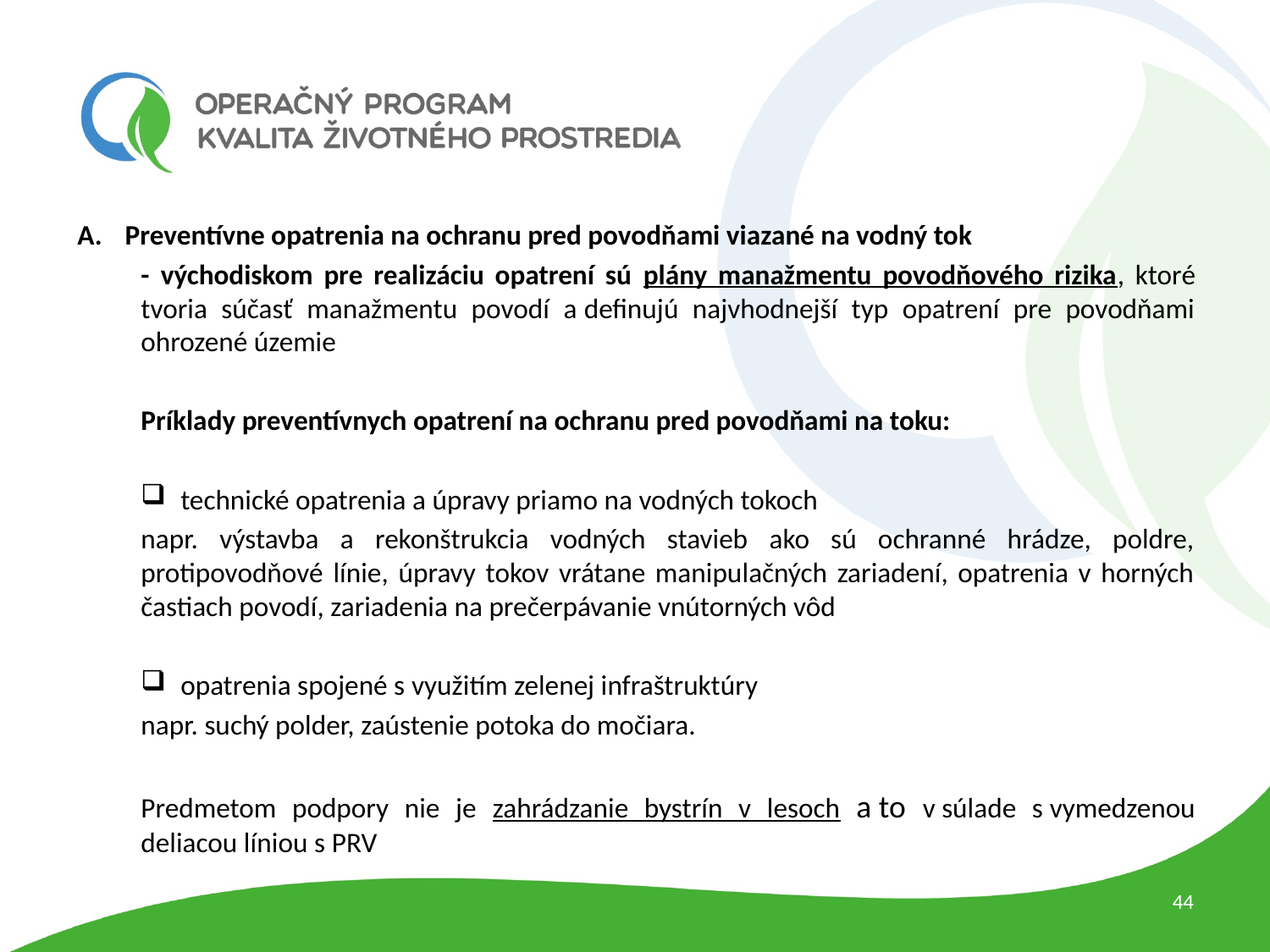

Preventívne opatrenia na ochranu pred povodňami viazané na vodný tok
- východiskom pre realizáciu opatrení sú plány manažmentu povodňového rizika, ktoré tvoria súčasť manažmentu povodí a definujú najvhodnejší typ opatrení pre povodňami ohrozené územie

Príklady preventívnych opatrení na ochranu pred povodňami na toku:

technické opatrenia a úpravy priamo na vodných tokoch
napr. výstavba a rekonštrukcia vodných stavieb ako sú ochranné hrádze, poldre, protipovodňové línie, úpravy tokov vrátane manipulačných zariadení, opatrenia v horných častiach povodí, zariadenia na prečerpávanie vnútorných vôd

opatrenia spojené s využitím zelenej infraštruktúry
napr. suchý polder, zaústenie potoka do močiara.

Predmetom podpory nie je zahrádzanie bystrín v lesoch a to v súlade s vymedzenou deliacou líniou s PRV
44